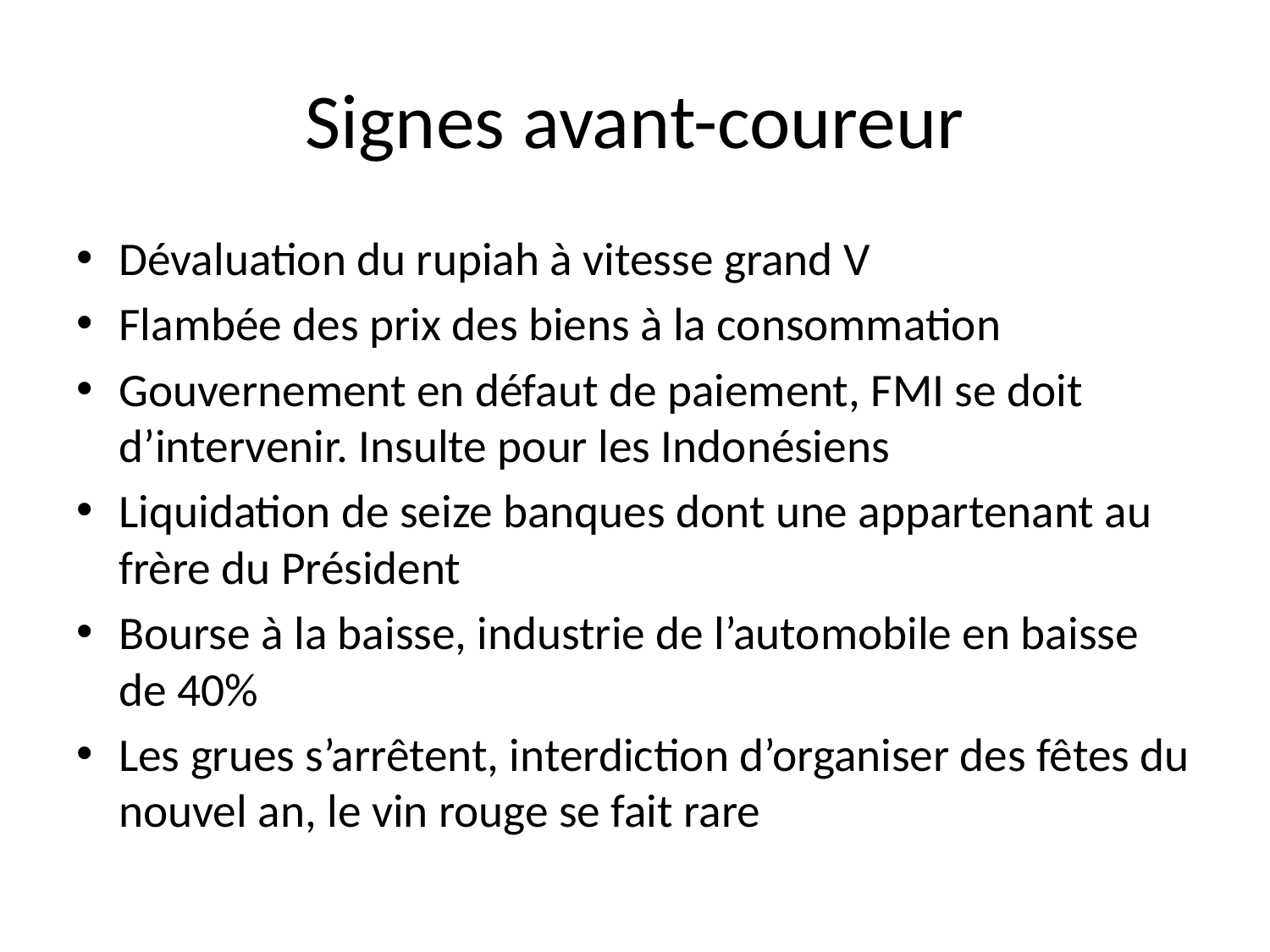

# Signes avant-coureur
Dévaluation du rupiah à vitesse grand V
Flambée des prix des biens à la consommation
Gouvernement en défaut de paiement, FMI se doit d’intervenir. Insulte pour les Indonésiens
Liquidation de seize banques dont une appartenant au frère du Président
Bourse à la baisse, industrie de l’automobile en baisse de 40%
Les grues s’arrêtent, interdiction d’organiser des fêtes du nouvel an, le vin rouge se fait rare